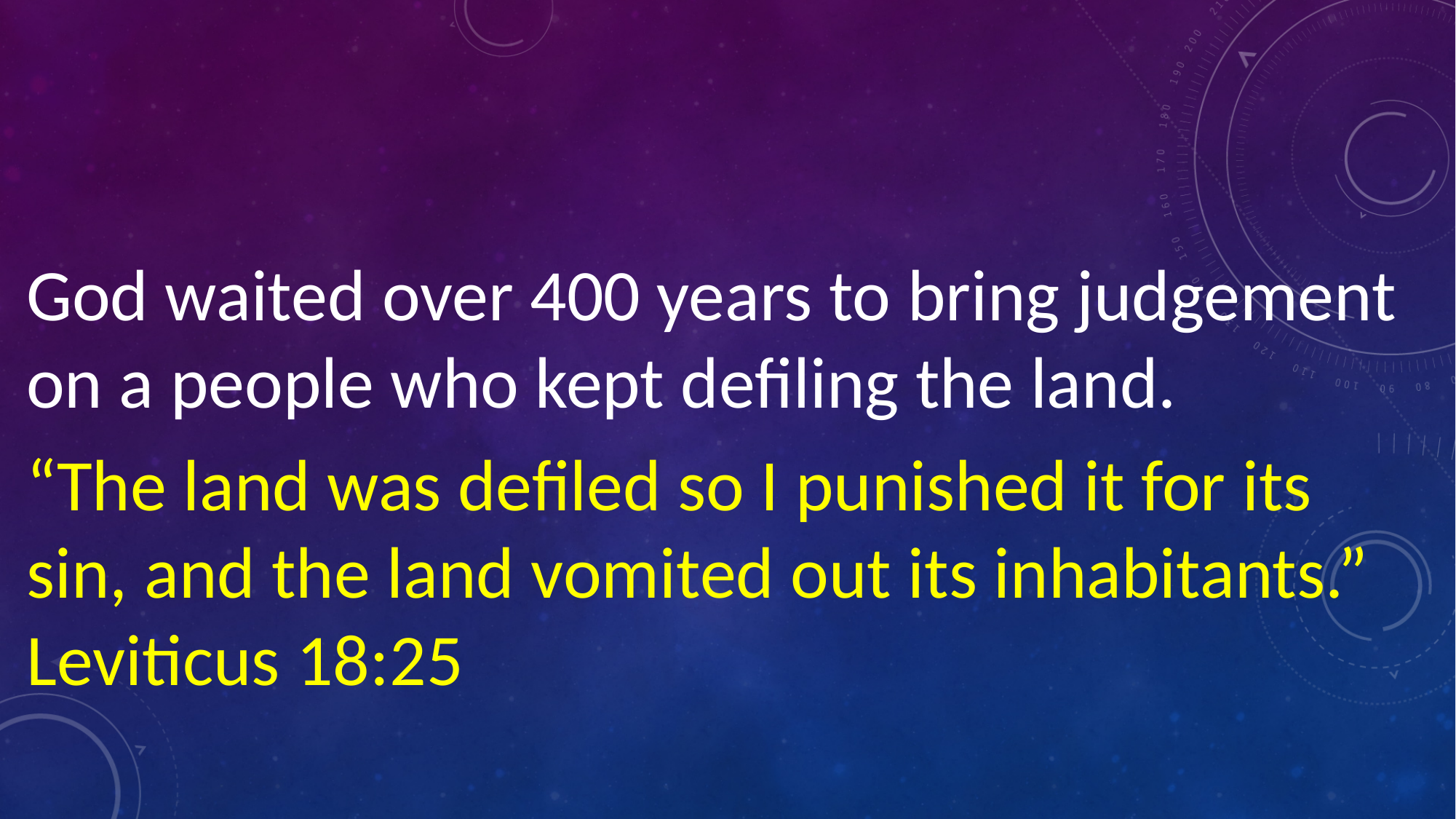

#
God waited over 400 years to bring judgement on a people who kept defiling the land.
“The land was defiled so I punished it for its sin, and the land vomited out its inhabitants.”  Leviticus 18:25